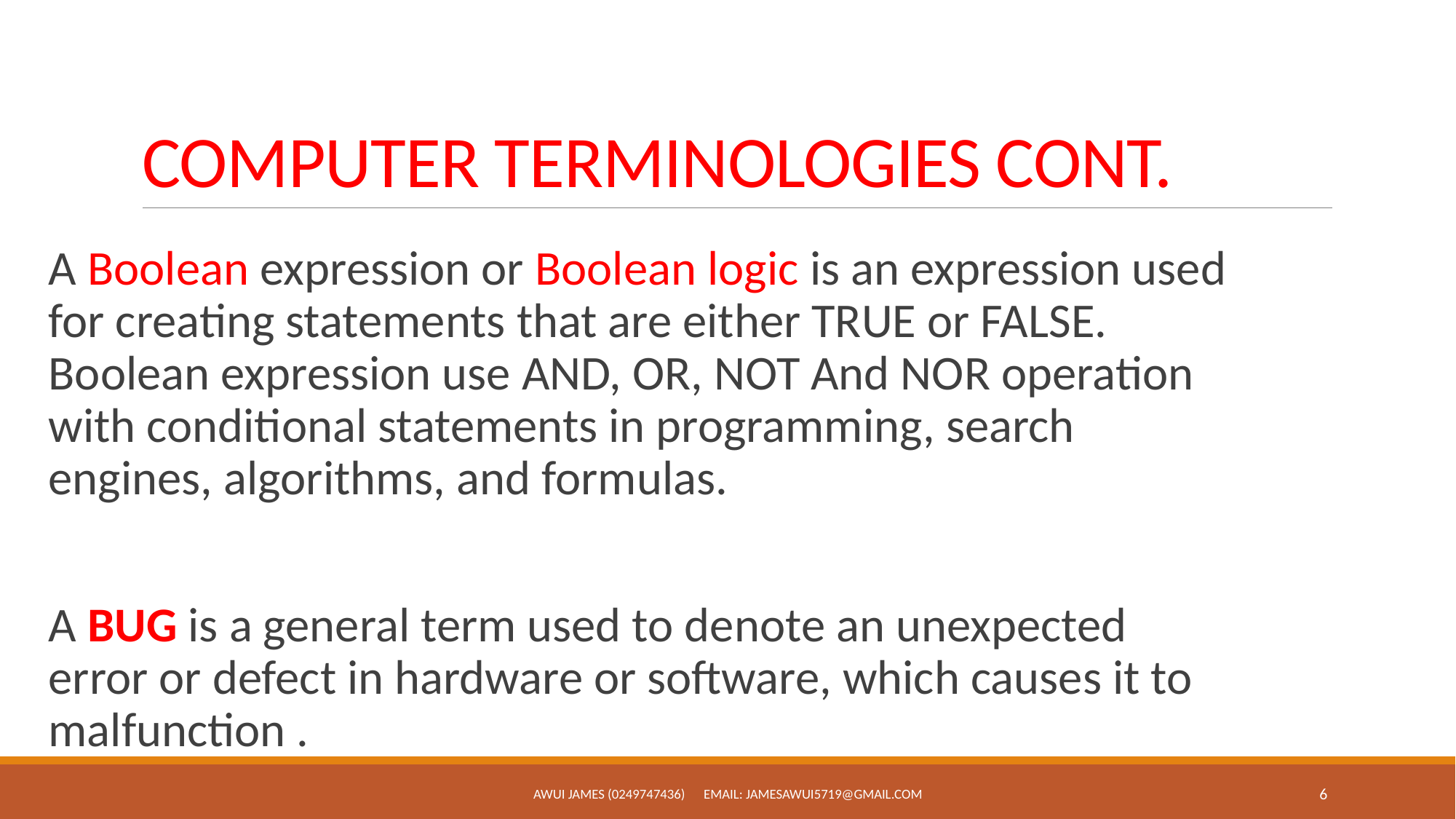

# COMPUTER TERMINOLOGIES CONT.
A Boolean expression or Boolean logic is an expression used for creating statements that are either TRUE or FALSE. Boolean expression use AND, OR, NOT And NOR operation with conditional statements in programming, search engines, algorithms, and formulas.

A BUG is a general term used to denote an unexpected error or defect in hardware or software, which causes it to malfunction .

AWUI JAMES (0249747436)      Email: jamesawui5719@gmail.com
6